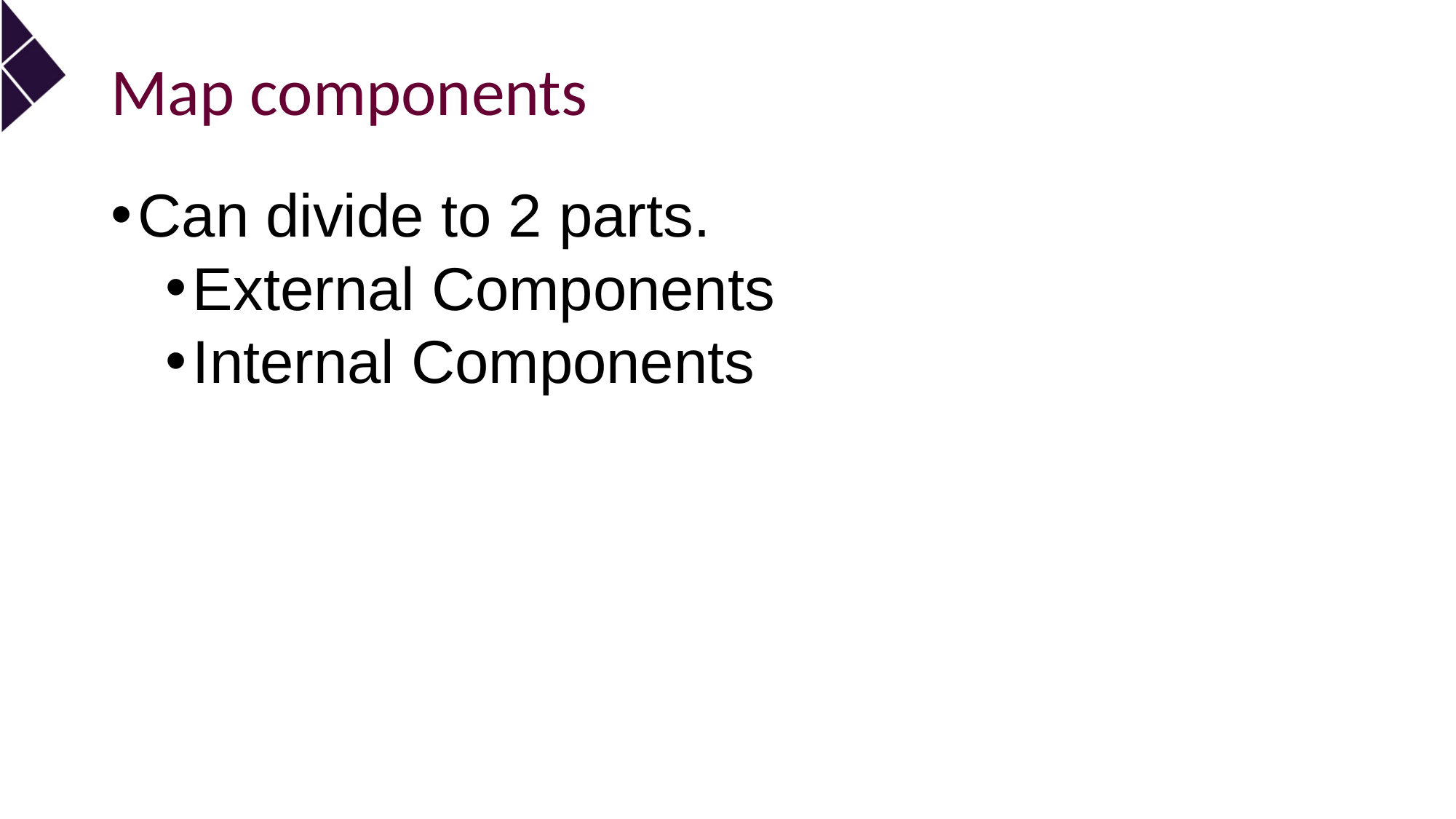

# Map components
Can divide to 2 parts.
External Components
Internal Components